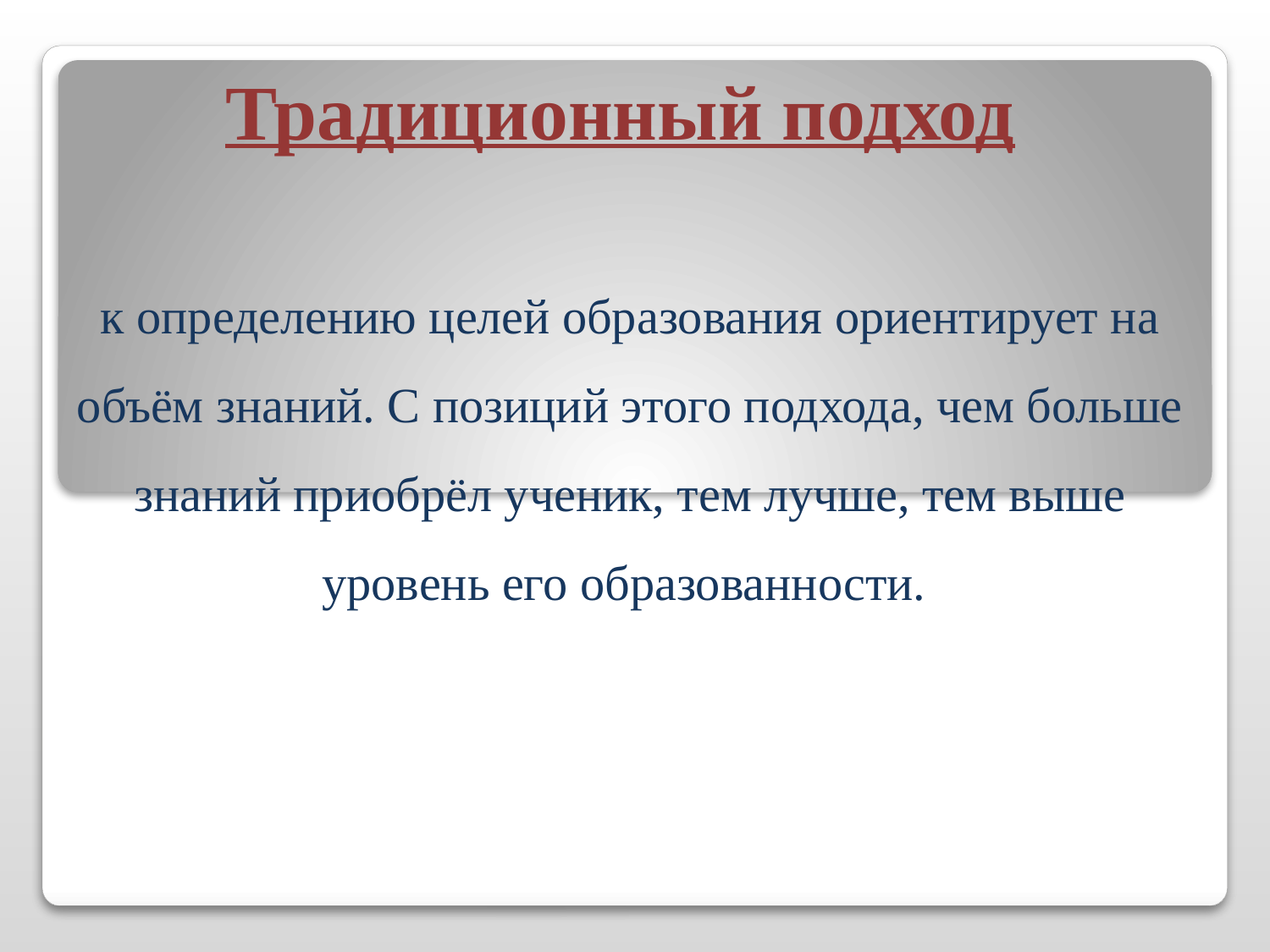

Традиционный подход

к определению целей образования ориентирует на объём знаний. С позиций этого подхода, чем больше знаний приобрёл ученик, тем лучше, тем выше уровень его образованности.